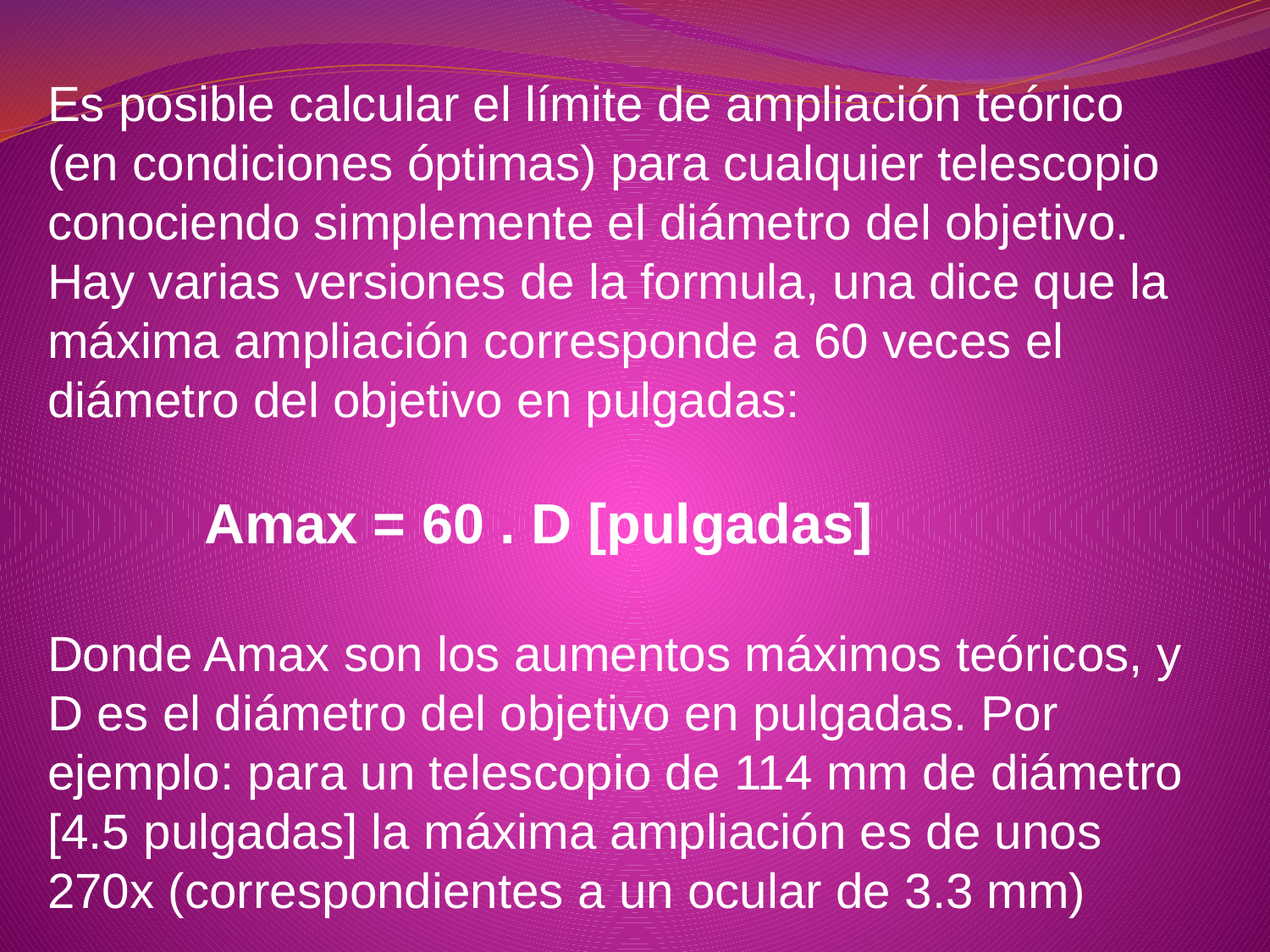

Es posible calcular el límite de ampliación teórico (en condiciones óptimas) para cualquier telescopio conociendo simplemente el diámetro del objetivo. Hay varias versiones de la formula, una dice que la máxima ampliación corresponde a 60 veces el diámetro del objetivo en pulgadas:

          Amax = 60 . D [pulgadas]

Donde Amax son los aumentos máximos teóricos, y D es el diámetro del objetivo en pulgadas. Por ejemplo: para un telescopio de 114 mm de diámetro [4.5 pulgadas] la máxima ampliación es de unos 270x (correspondientes a un ocular de 3.3 mm)